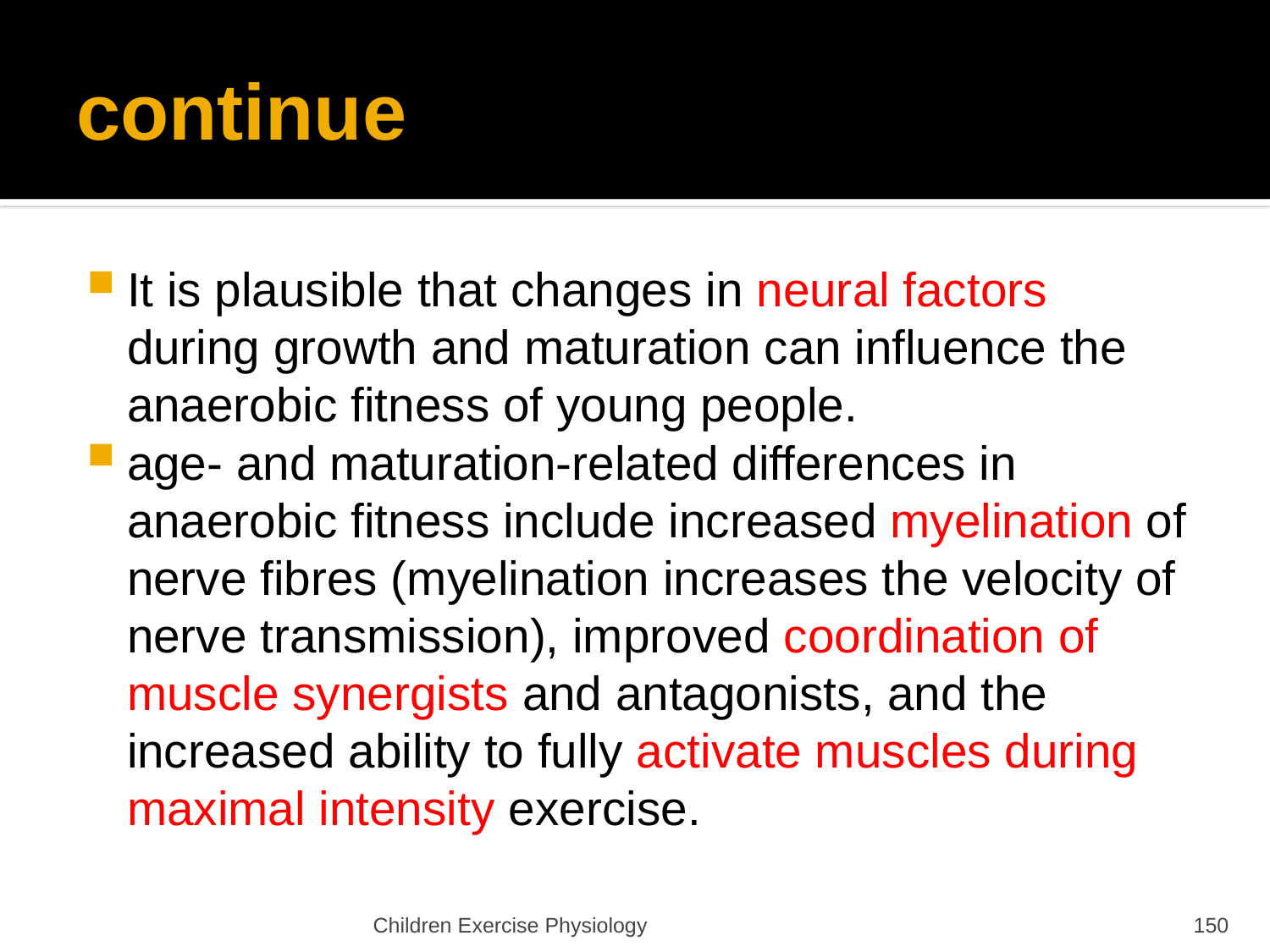

# continue
It is plausible that changes in neural factors during growth and maturation can influence the anaerobic fitness of young people.
age- and maturation-related differences in anaerobic fitness include increased myelination of nerve fibres (myelination increases the velocity of nerve transmission), improved coordination of muscle synergists and antagonists, and the increased ability to fully activate muscles during maximal intensity exercise.
Children Exercise Physiology
150